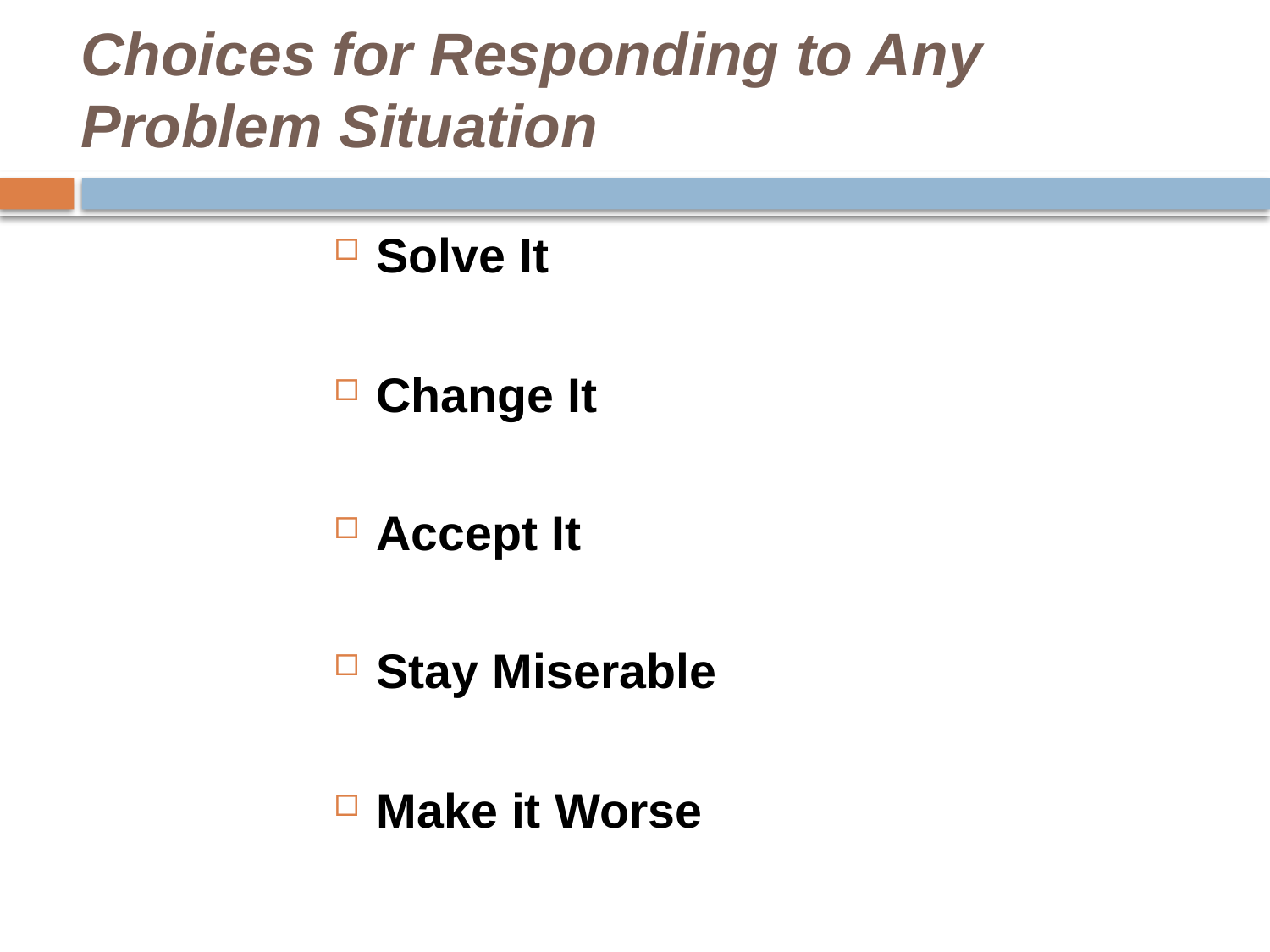

# Choices for Responding to Any Problem Situation
Solve It

Change It

Accept It

Stay Miserable

Make it Worse